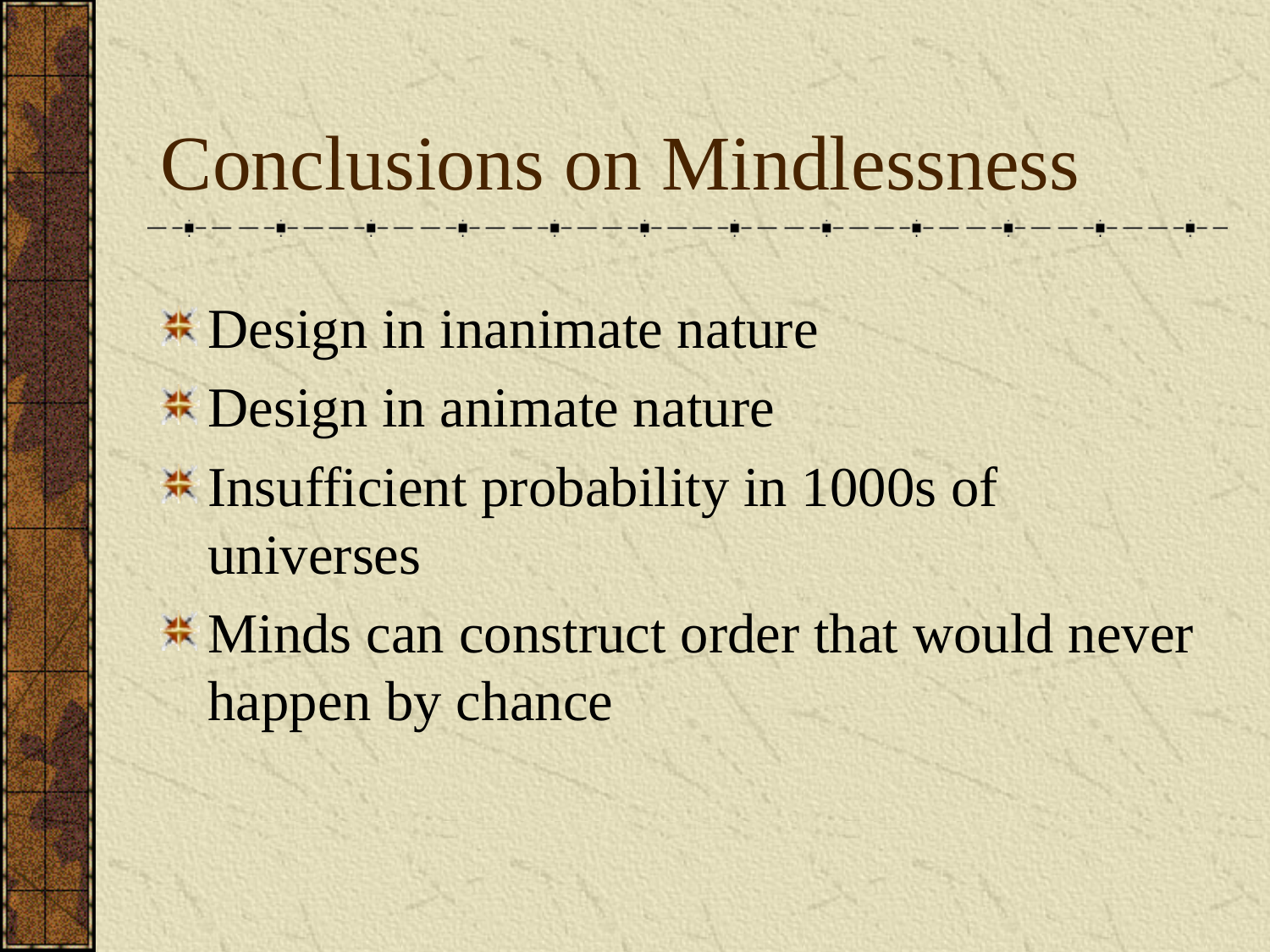

# Conclusions on Mindlessness
Design in inanimate nature
Design in animate nature
Insufficient probability in 1000s of universes
Minds can construct order that would never happen by chance